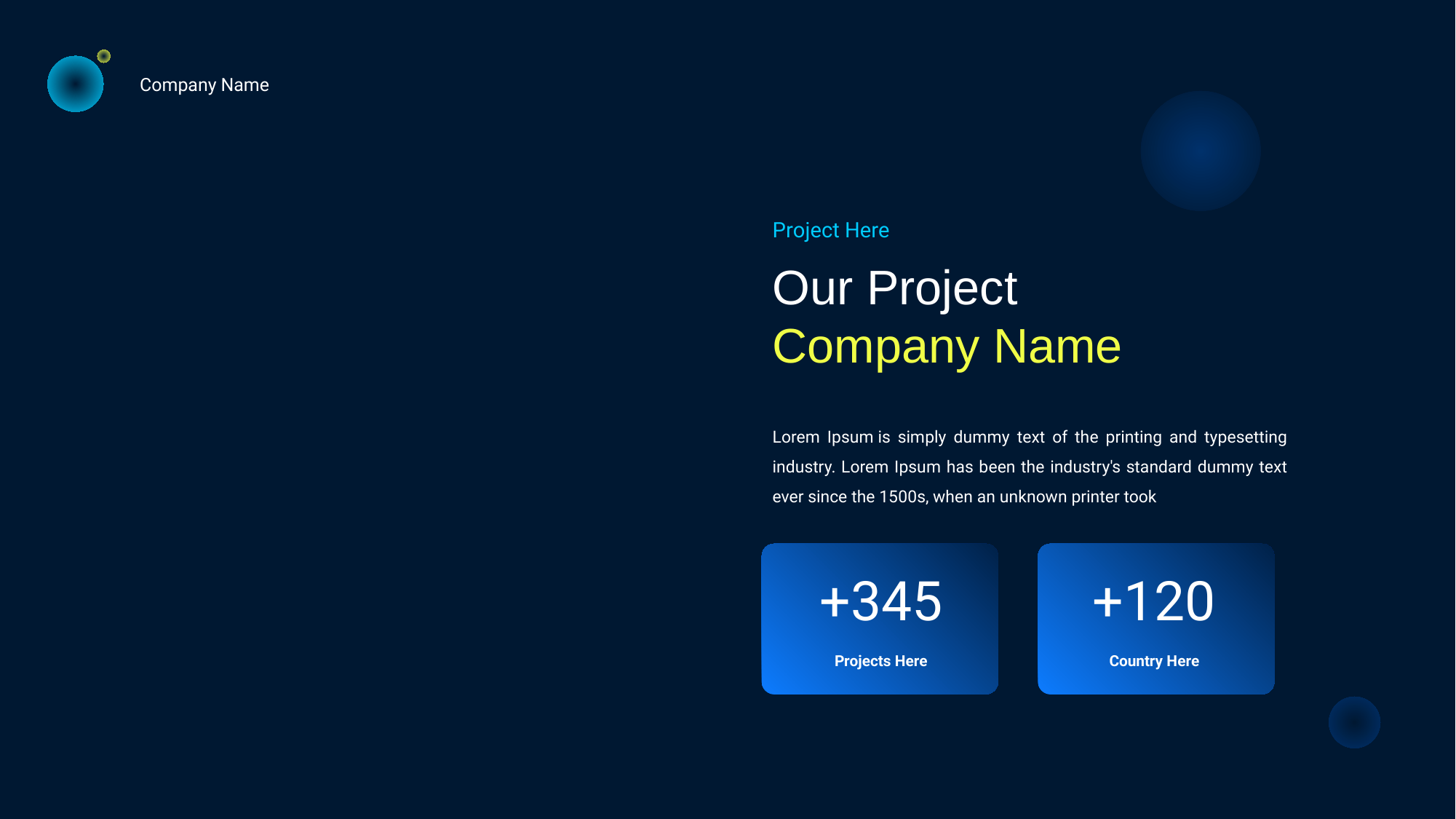

Company Name

Project Here
Our Project
Company Name
Lorem Ipsum is simply dummy text of the printing and typesetting industry. Lorem Ipsum has been the industry's standard dummy text ever since the 1500s, when an unknown printer took

+120
+345
Projects Here
Country Here